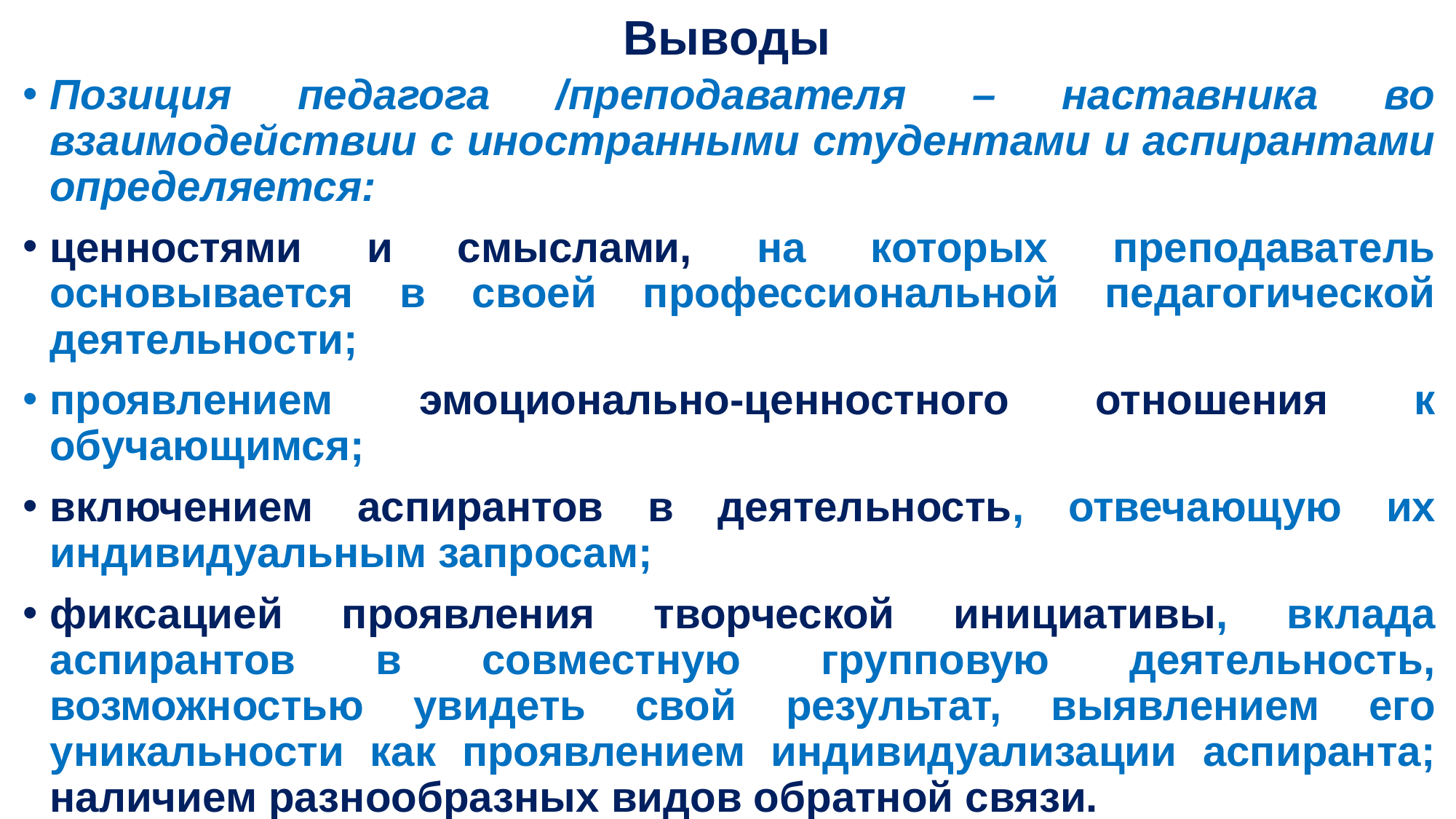

# Выводы
Позиция педагога /преподавателя – наставника во взаимодействии с иностранными студентами и аспирантами определяется:
ценностями и смыслами, на которых преподаватель основывается в своей профессиональной педагогической деятельности;
проявлением эмоционально-ценностного отношения к обучающимся;
включением аспирантов в деятельность, отвечающую их индивидуальным запросам;
фиксацией проявления творческой инициативы, вклада аспирантов в совместную групповую деятельность, возможностью увидеть свой результат, выявлением его уникальности как проявлением индивидуализации аспиранта; наличием разнообразных видов обратной связи.